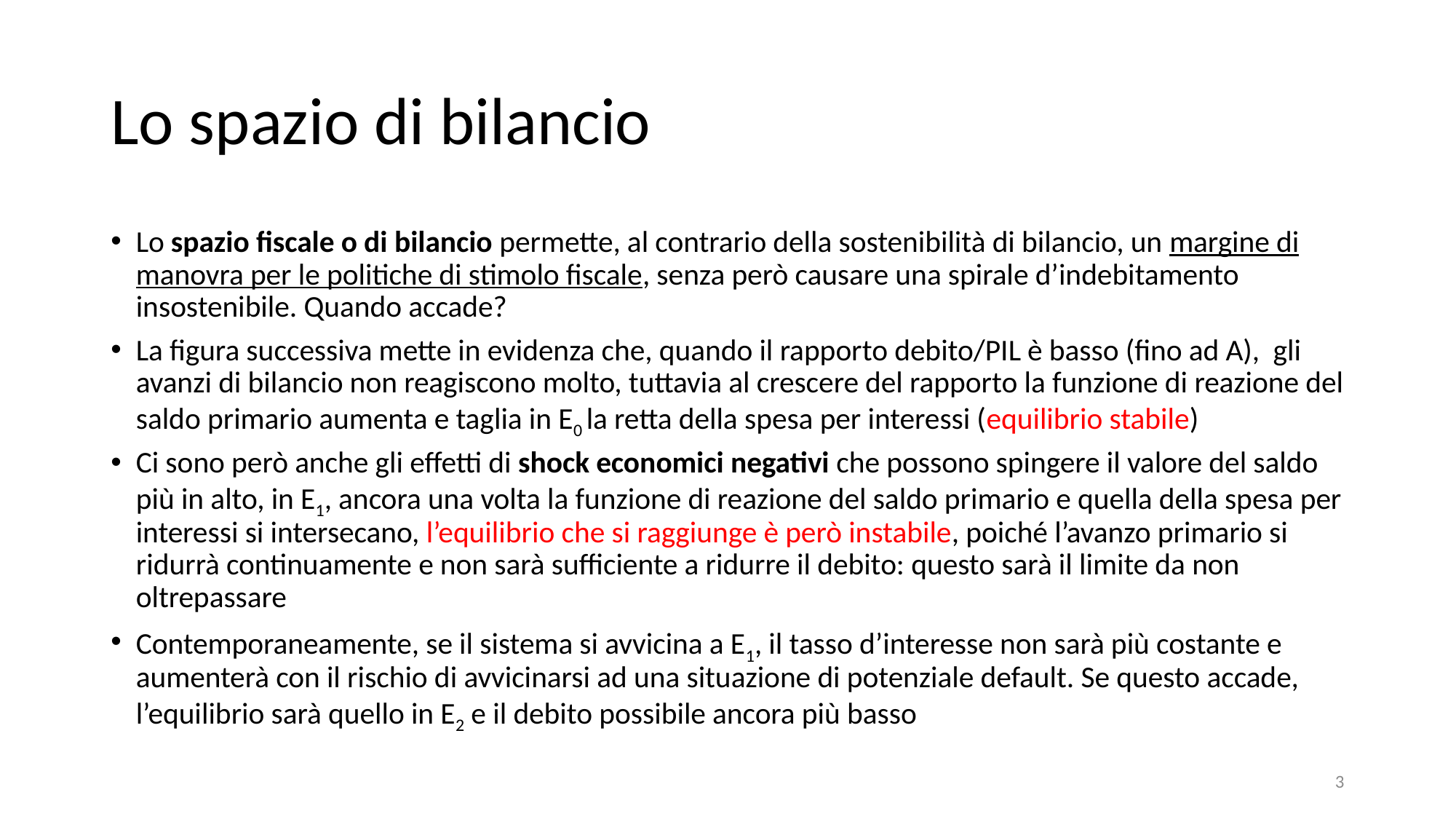

# Lo spazio di bilancio
Lo spazio fiscale o di bilancio permette, al contrario della sostenibilità di bilancio, un margine di manovra per le politiche di stimolo fiscale, senza però causare una spirale d’indebitamento insostenibile. Quando accade?
La figura successiva mette in evidenza che, quando il rapporto debito/PIL è basso (fino ad A),  gli avanzi di bilancio non reagiscono molto, tuttavia al crescere del rapporto la funzione di reazione del saldo primario aumenta e taglia in E0 la retta della spesa per interessi (equilibrio stabile)
Ci sono però anche gli effetti di shock economici negativi che possono spingere il valore del saldo più in alto, in E1, ancora una volta la funzione di reazione del saldo primario e quella della spesa per interessi si intersecano, l’equilibrio che si raggiunge è però instabile, poiché l’avanzo primario si ridurrà continuamente e non sarà sufficiente a ridurre il debito: questo sarà il limite da non oltrepassare
Contemporaneamente, se il sistema si avvicina a E1, il tasso d’interesse non sarà più costante e aumenterà con il rischio di avvicinarsi ad una situazione di potenziale default. Se questo accade, l’equilibrio sarà quello in E2 e il debito possibile ancora più basso
3